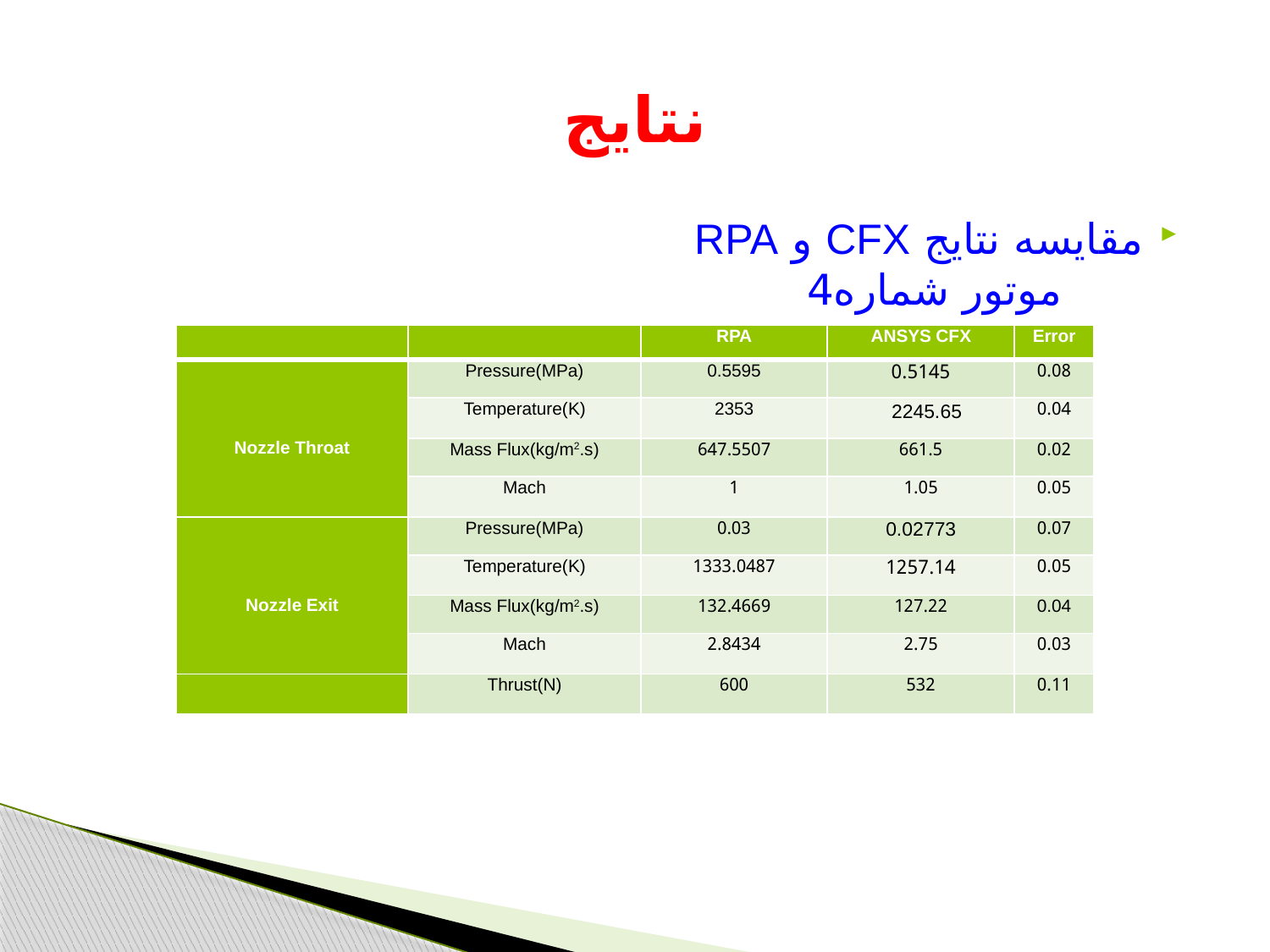

# نتایج
مقایسه نتایج CFX و RPA                                                    موتور شماره4
|  |  | RPA | ANSYS CFX | Error |
| --- | --- | --- | --- | --- |
| Nozzle Throat | Pressure(MPa) | 0.5595 | 0.5145 | 0.08 |
|  | Temperature(K) | 2353 | 2245.65 | 0.04 |
|  | Mass Flux(kg/m2.s) | 647.5507 | 661.5 | 0.02 |
|  | Mach | 1 | 1.05 | 0.05 |
| Nozzle Exit | Pressure(MPa) | 0.03 | 0.02773 | 0.07 |
|  | Temperature(K) | 1333.0487 | 1257.14 | 0.05 |
|  | Mass Flux(kg/m2.s) | 132.4669 | 127.22 | 0.04 |
|  | Mach | 2.8434 | 2.75 | 0.03 |
|  | Thrust(N) | 600 | 532 | 0.11 |